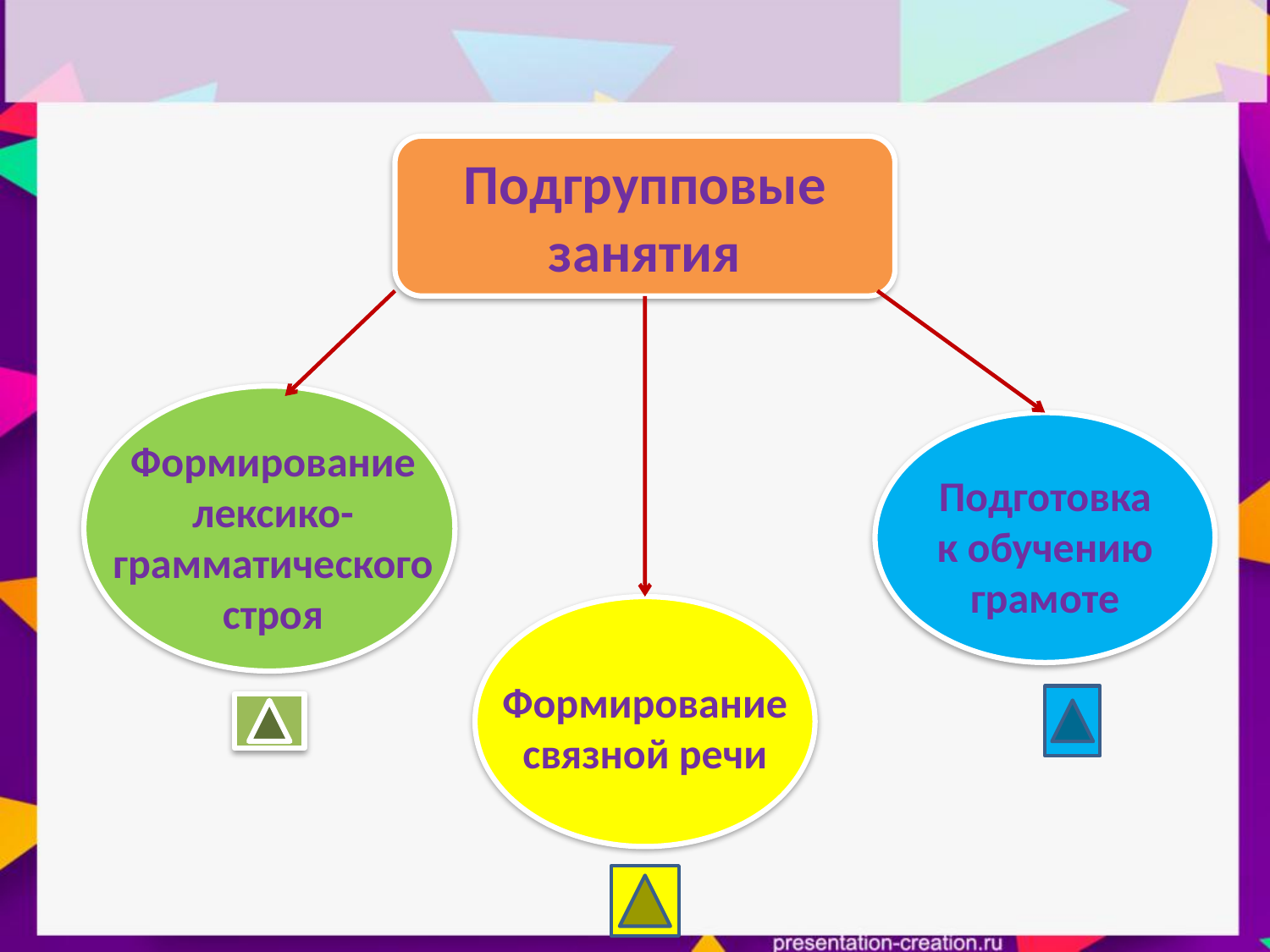

Подгрупповые занятия

Формирование лексико-грамматического строя
Подготовка к обучению грамоте

Формирование связной речи